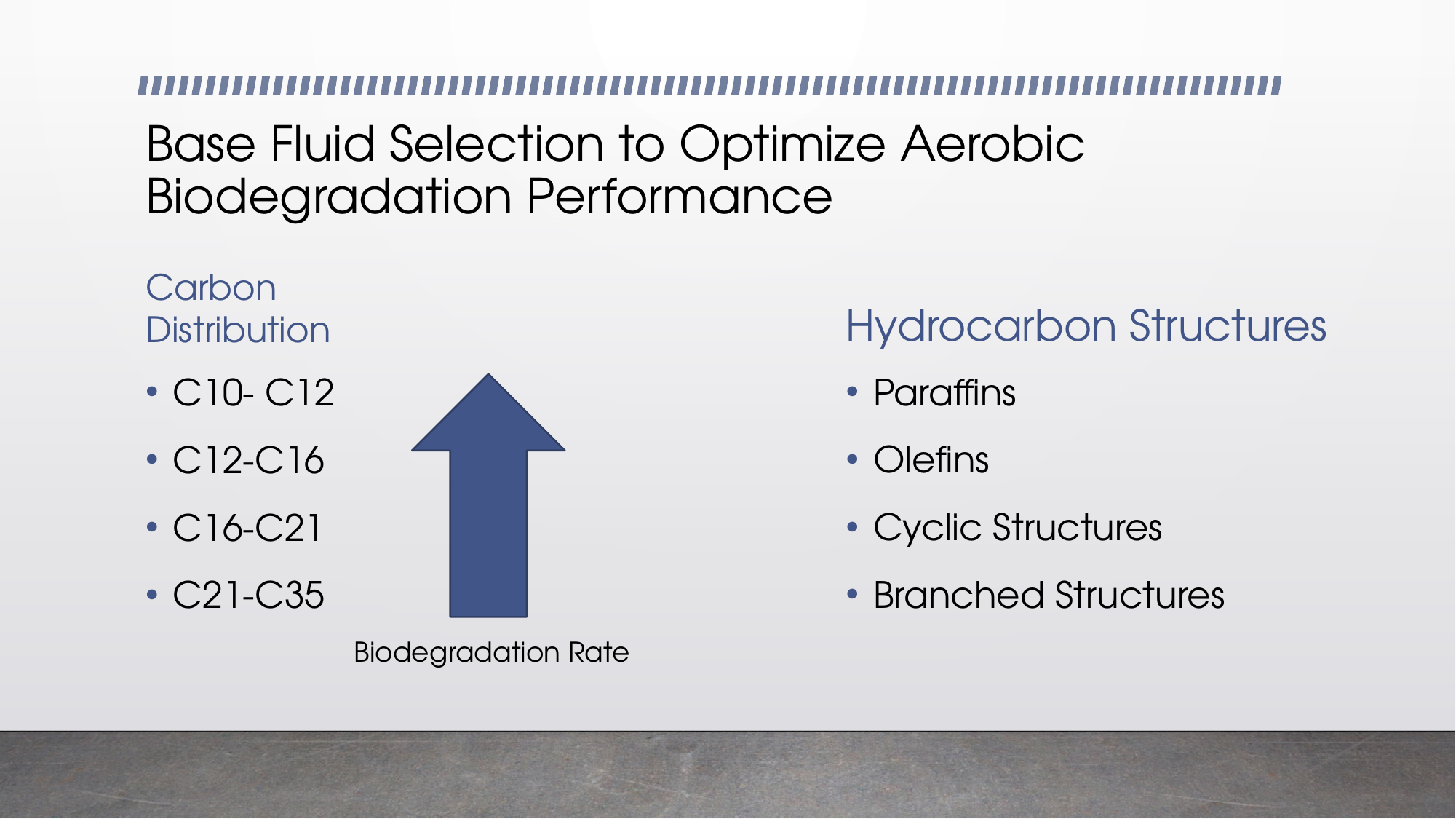

# Base Fluid Selection to Optimize Aerobic Biodegradation Performance
Hydrocarbon Structures
Carbon Distribution
Paraffins
Olefins
Cyclic Structures
Branched Structures

C10- C12
C12-C16
C16-C21
C21-C35

Biodegradation Rate